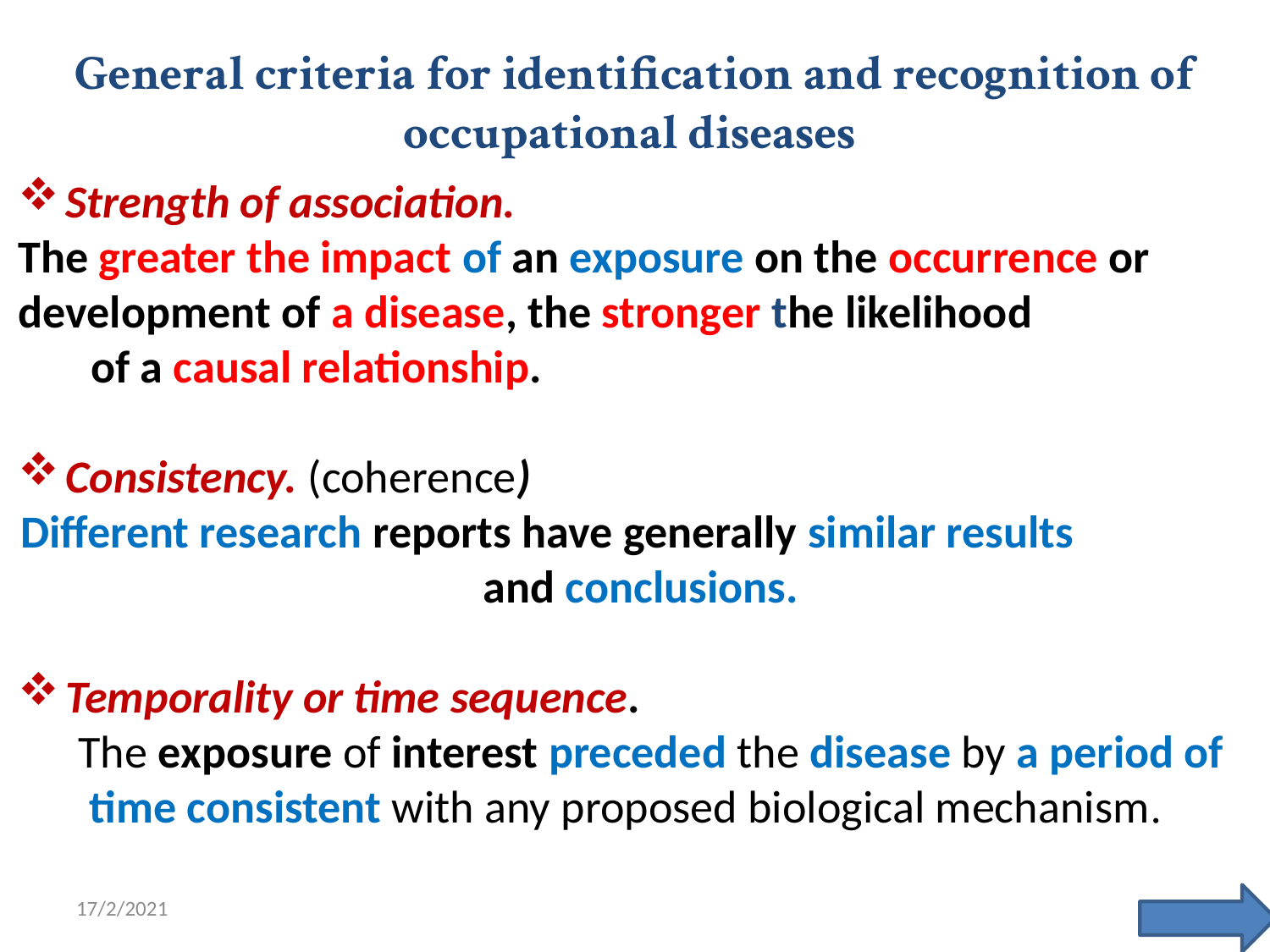

General criteria for identification and recognition of occupational diseases
Strength of association.
The greater the impact of an exposure on the occurrence or development of a disease, the stronger the likelihood
       of a causal relationship.

Consistency. (coherence)
Different research reports have generally similar results                   and conclusions.

Temporality or time sequence.
    The exposure of interest preceded the disease by a period of time consistent with any proposed biological mechanism.
17/2/2021
18